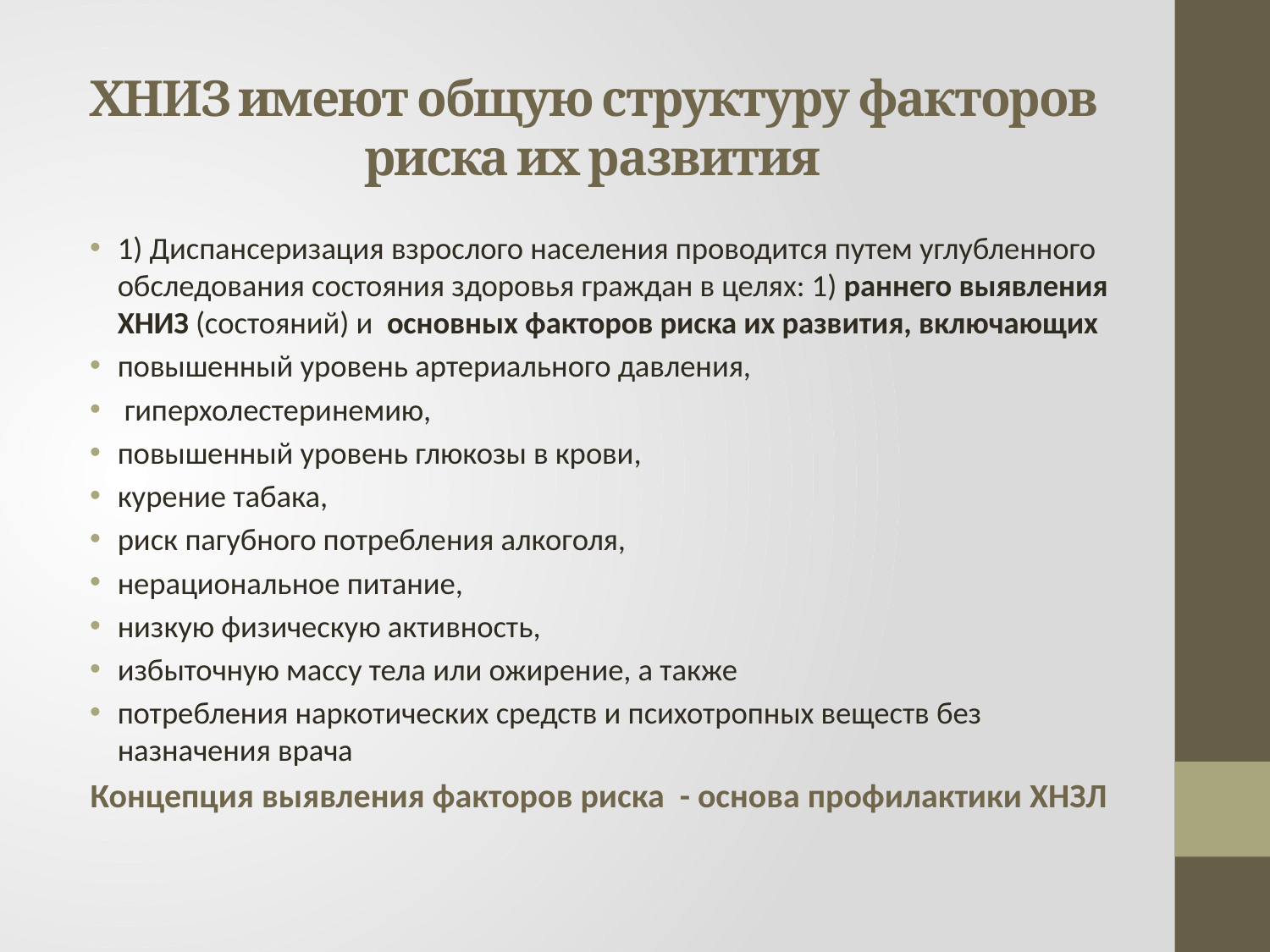

# ХНИЗ имеют общую структуру факторов риска их развития
1) Диспансеризация взрослого населения проводится путем углубленного обследования состояния здоровья граждан в целях: 1) раннего выявления ХНИЗ (состояний) и  основных факторов риска их развития, включающих
повышенный уровень артериального давления,
 гиперхолестеринемию,
повышенный уровень глюкозы в крови,
курение табака,
риск пагубного потребления алкоголя,
нерациональное питание,
низкую физическую активность,
избыточную массу тела или ожирение, а также
потребления наркотических средств и психотропных веществ без назначения врача
Концепция выявления факторов риска  - основа профилактики ХНЗЛ